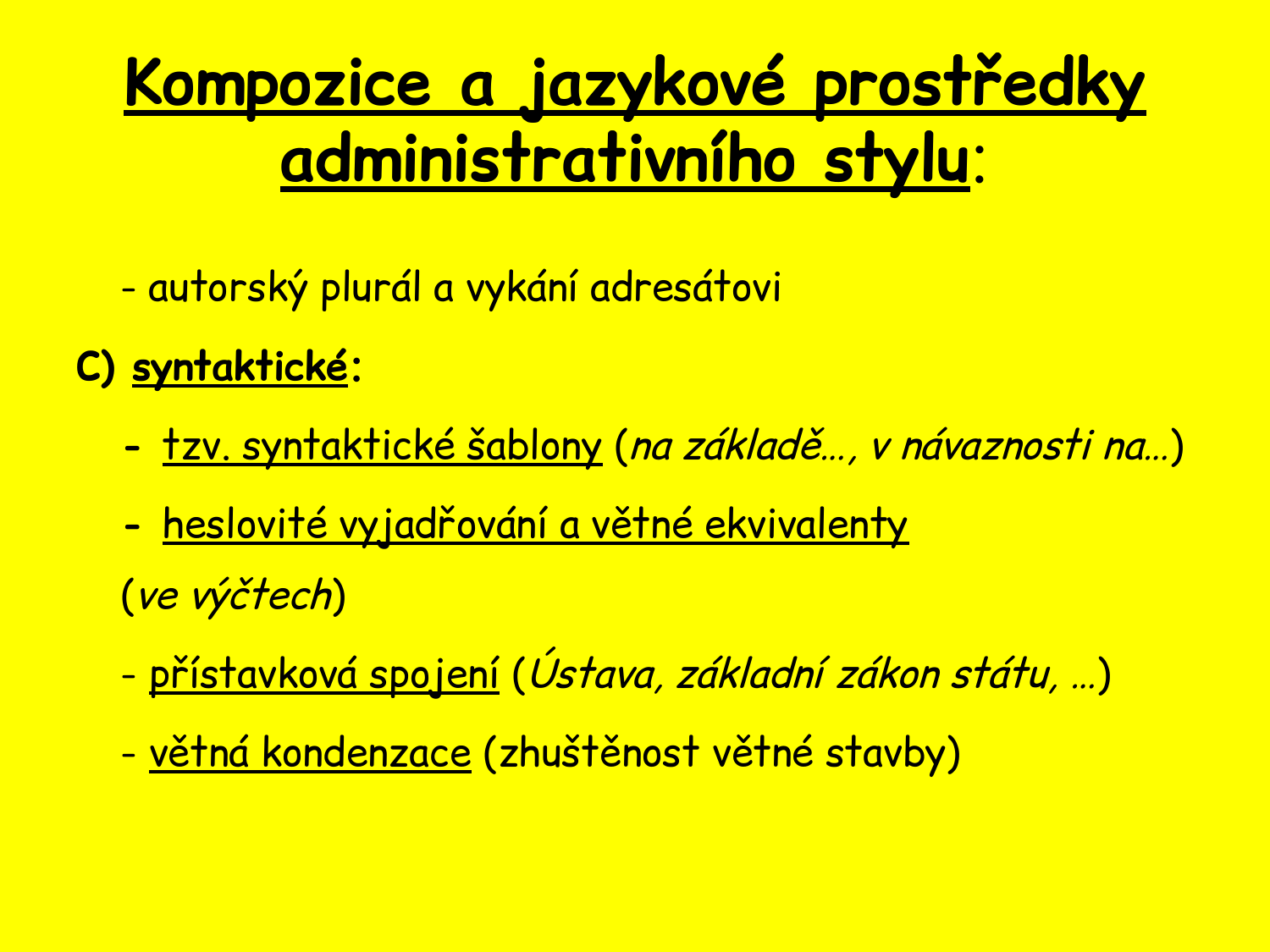

# Kompozice a jazykové prostředky administrativního stylu:
	- autorský plurál a vykání adresátovi
C) syntaktické:
	- tzv. syntaktické šablony (na základě…, v návaznosti na…)
	- heslovité vyjadřování a větné ekvivalenty
(ve výčtech)
	- přístavková spojení (Ústava, základní zákon státu, …)
	- větná kondenzace (zhuštěnost větné stavby)